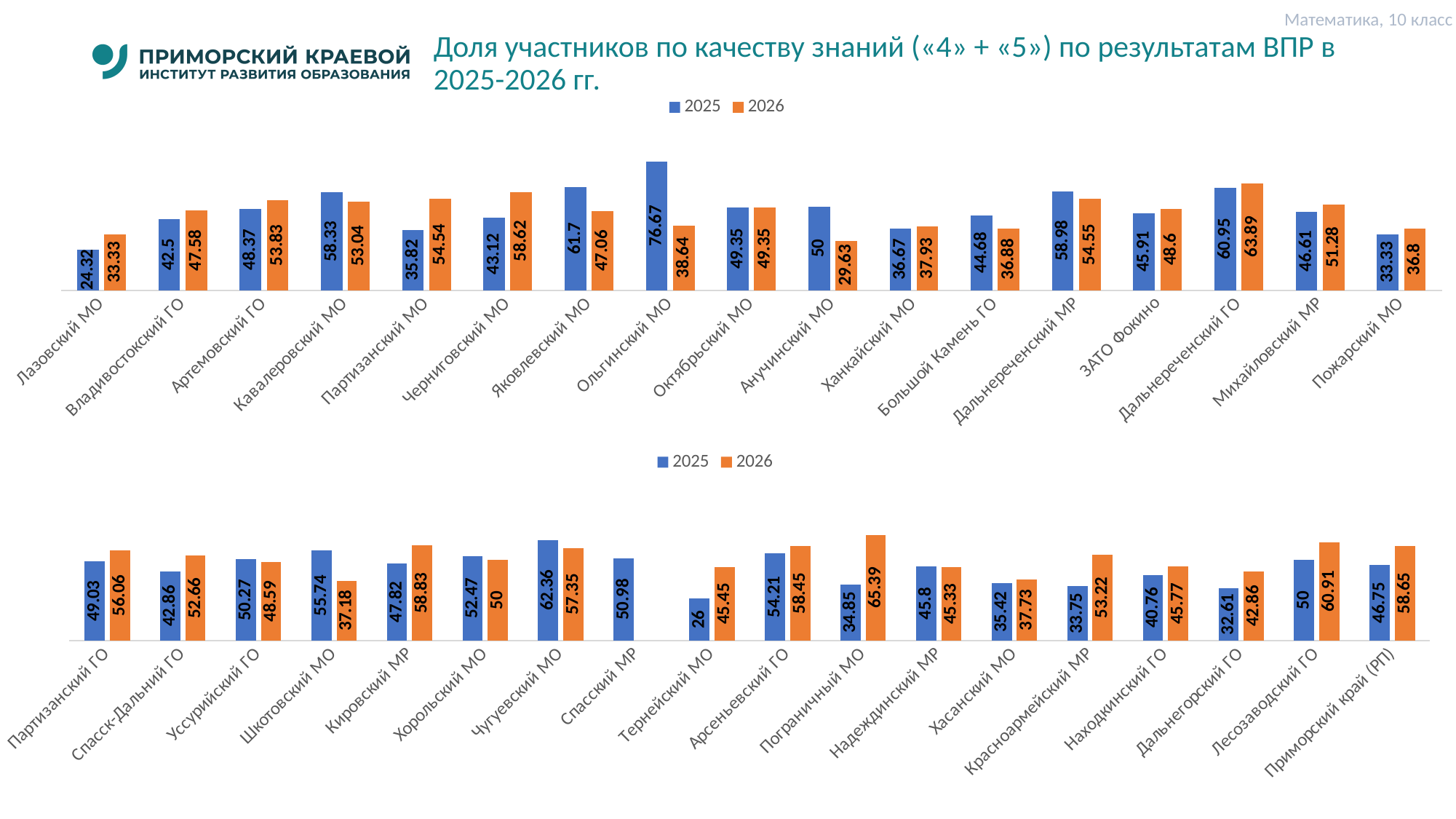

Математика, 10 класс
# Доля участников по качеству знаний («4» + «5») по результатам ВПР в  2025-2026 гг.

### Chart

| Category | 2025 | 2026 |
|---|---|---|
| Лазовский МО | 24.32 | 33.33 |
| Владивостокский ГО | 42.5 | 47.580000000000005 |
| Артемовский ГО | 48.370000000000005 | 53.83 |
| Кавалеровский МО | 58.33 | 53.040000000000006 |
| Партизанский МО | 35.82 | 54.54 |
| Черниговский МО | 43.120000000000005 | 58.620000000000005 |
| Яковлевский МО | 61.7 | 47.06 |
| Ольгинский МО | 76.67 | 38.64 |
| Октябрьский МО | 49.35 | 49.349999999999994 |
| Анучинский МО | 50.0 | 29.63 |
| Ханкайский МО | 36.67 | 37.93 |
| Большой Камень ГО | 44.68 | 36.88 |
| Дальнереченский МР | 58.980000000000004 | 54.55 |
| ЗАТО Фокино | 45.91 | 48.6 |
| Дальнереченский ГО | 60.949999999999996 | 63.89 |
| Михайловский МР | 46.61 | 51.28 |
| Пожарский МО | 33.33 | 36.8 |

### Chart

| Category | 2025 | 2026 |
|---|---|---|
| Партизанский ГО | 49.03 | 56.059999999999995 |
| Спасск-Дальний ГО | 42.86 | 52.660000000000004 |
| Уссурийский ГО | 50.269999999999996 | 48.589999999999996 |
| Шкотовский МО | 55.739999999999995 | 37.18 |
| Кировский МР | 47.82 | 58.830000000000005 |
| Хорольский МО | 52.47 | 50.0 |
| Чугуевский МО | 62.36 | 57.35 |
| Спасский МР | 50.980000000000004 | None |
| Тернейский МО | 26.0 | 45.45 |
| Арсеньевский ГО | 54.209999999999994 | 58.45 |
| Пограничный МО | 34.85 | 65.39 |
| Надеждинский МР | 45.8 | 45.33 |
| Хасанский МО | 35.42 | 37.730000000000004 |
| Красноармейский МР | 33.75 | 53.22 |
| Находкинский ГО | 40.76 | 45.77 |
| Дальнегорский ГО | 32.61 | 42.86 |
| Лесозаводский ГО | 50.0 | 60.910000000000004 |
| Приморский край (РП) | 46.75 | 58.65 |